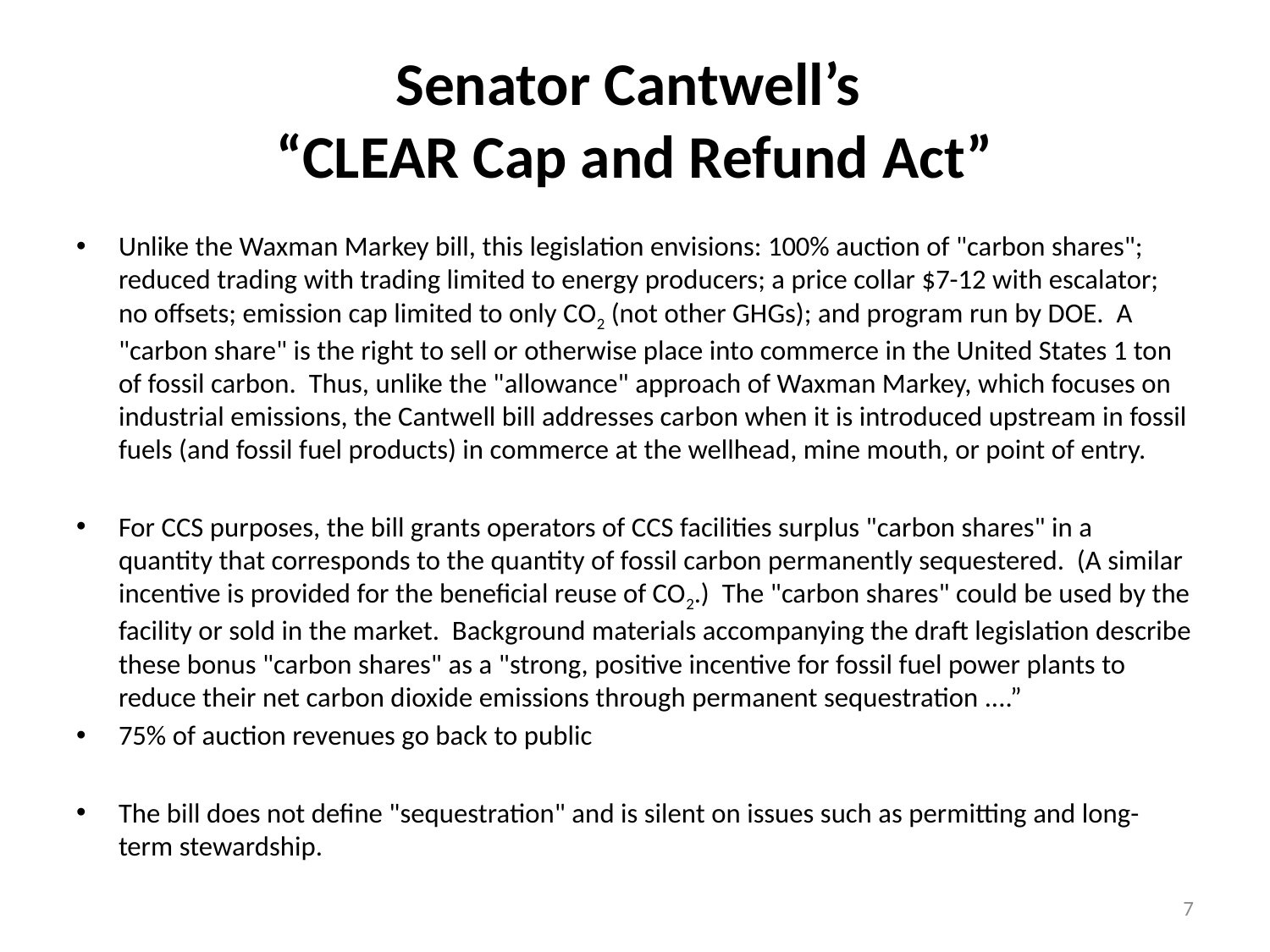

# Senator Cantwell’s “CLEAR Cap and Refund Act”
Unlike the Waxman Markey bill, this legislation envisions: 100% auction of "carbon shares"; reduced trading with trading limited to energy producers; a price collar $7-12 with escalator; no offsets; emission cap limited to only CO2 (not other GHGs); and program run by DOE.  A "carbon share" is the right to sell or otherwise place into commerce in the United States 1 ton of fossil carbon.  Thus, unlike the "allowance" approach of Waxman Markey, which focuses on industrial emissions, the Cantwell bill addresses carbon when it is introduced upstream in fossil fuels (and fossil fuel products) in commerce at the wellhead, mine mouth, or point of entry.

For CCS purposes, the bill grants operators of CCS facilities surplus "carbon shares" in a quantity that corresponds to the quantity of fossil carbon permanently sequestered.  (A similar incentive is provided for the beneficial reuse of CO2.)  The "carbon shares" could be used by the facility or sold in the market.  Background materials accompanying the draft legislation describe these bonus "carbon shares" as a "strong, positive incentive for fossil fuel power plants to reduce their net carbon dioxide emissions through permanent sequestration ....”
75% of auction revenues go back to public

The bill does not define "sequestration" and is silent on issues such as permitting and long-term stewardship.
7